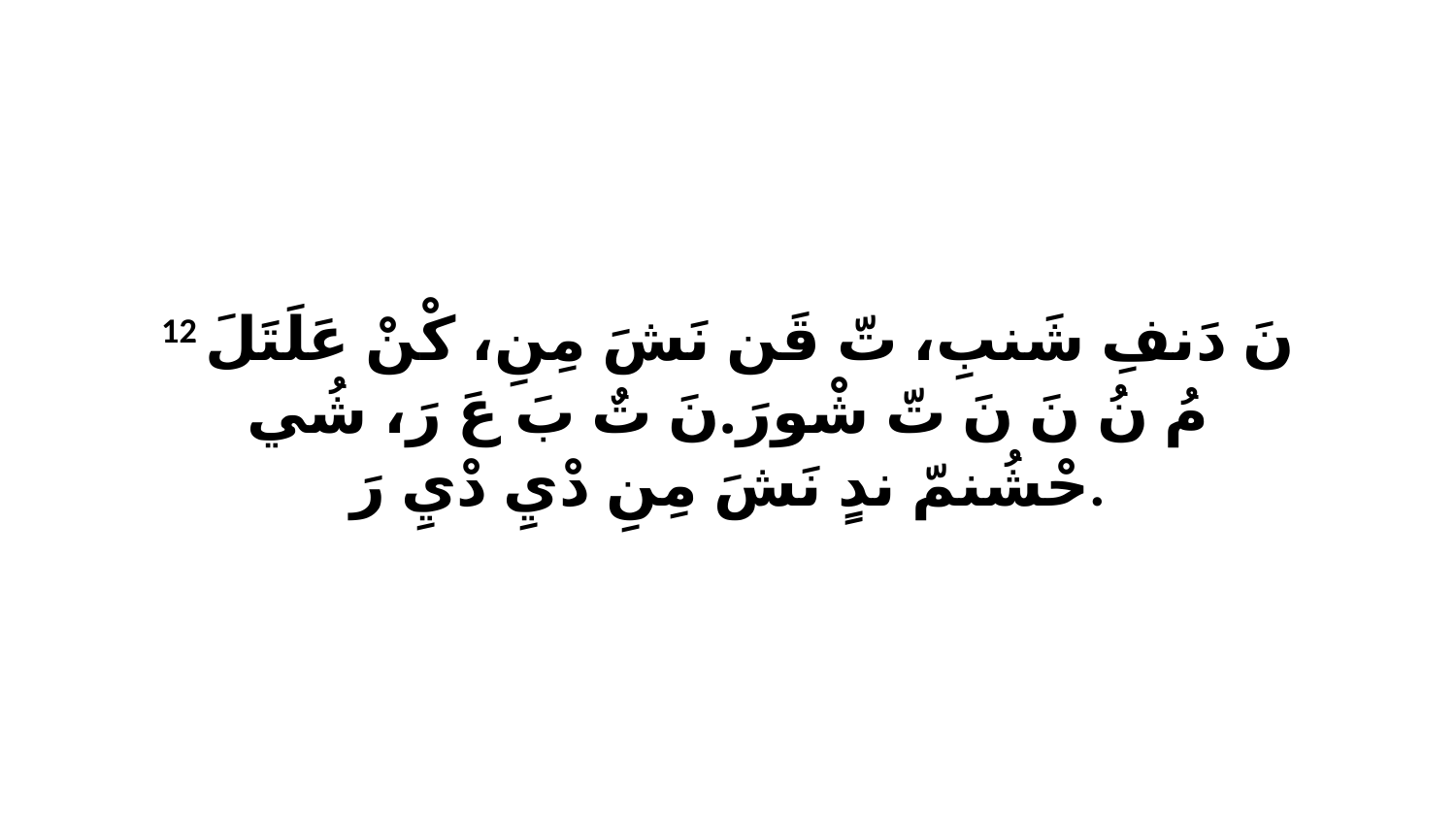

12 نَ دَنفِ شَنبِ، تّ قَن نَشَ مِنِ، كْنْ عَلَتَلَ مُ نُ نَ نَ تّ شْورَ.نَ تٌ بَ عَ رَ، شُي حْشُنمّ ندٍ نَشَ مِنِ دْيِ دْيِ رَ.